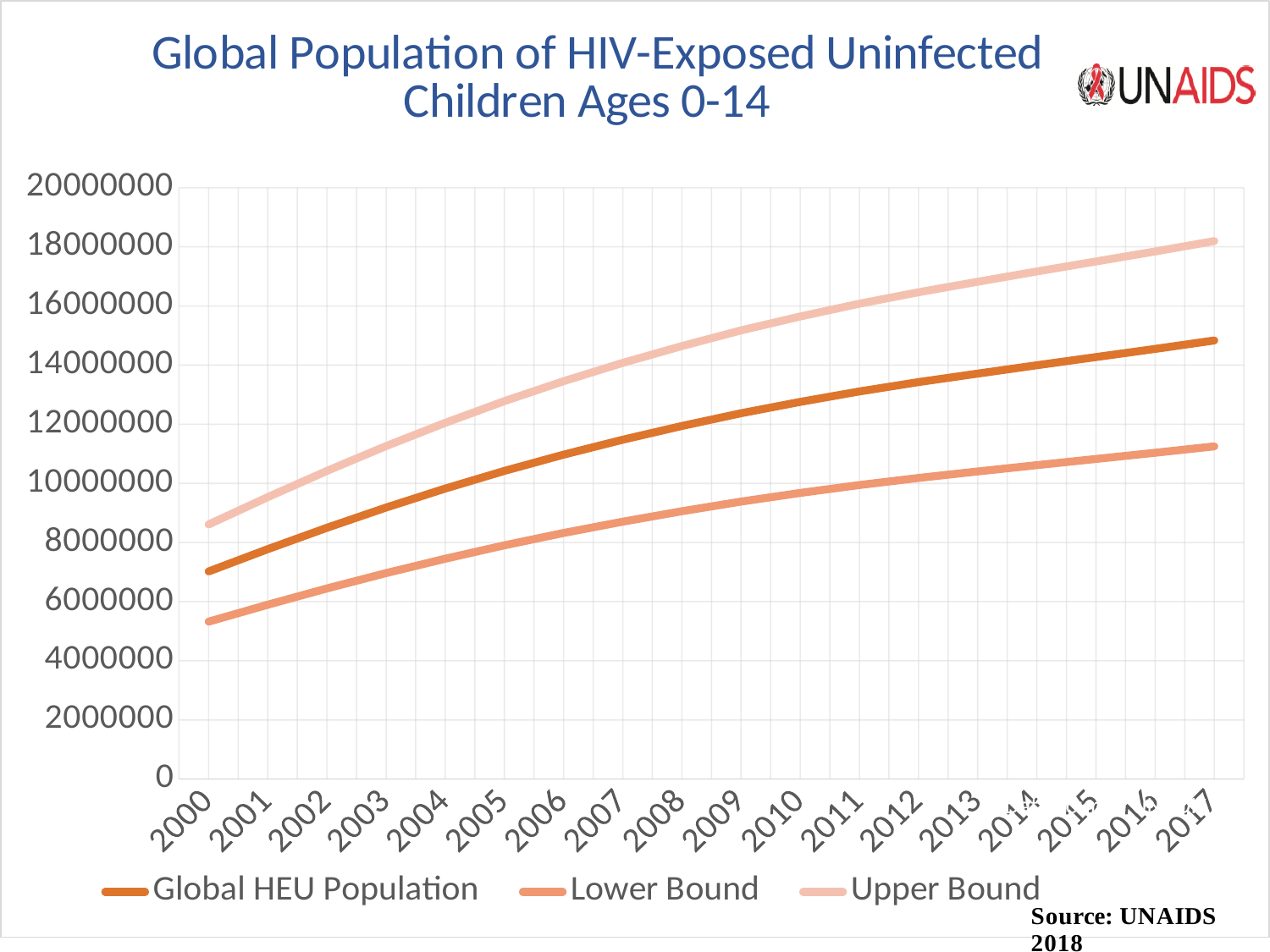

### Chart: Global Population of HIV-Exposed Uninfected Children Ages 0-14

| Category | Global HEU Population | Lower Bound | Upper Bound |
|---|---|---|---|
| 2000 | 7020660.0 | 5324591.599196961 | 8609832.989354083 |
| 2001 | 7774320.0 | 5896294.045164051 | 9534272.453250049 |
| 2002 | 8498715.0 | 6445783.196669203 | 10422793.144075971 |
| 2003 | 9183153.0 | 6964868.696053544 | 11262151.315983493 |
| 2004 | 9824907.0 | 7451636.64683553 | 12049252.19998477 |
| 2005 | 10422181.0 | 7904598.493026591 | 12781688.811986787 |
| 2006 | 10971867.0 | 8321499.860525192 | 13455815.848012464 |
| 2007 | 11477005.0 | 8704718.48530261 | 14075478.086468795 |
| 2008 | 11941069.0 | 9056842.8073976 | 14644861.036563333 |
| 2009 | 12373247.0 | 9384804.752147121 | 15175173.53787248 |
| 2010 | 12756159.0 | 9675361.748614615 | 15645002.482937546 |
| 2011 | 13109294.0 | 9943322.933274938 | 16078294.128524352 |
| 2012 | 13425115.0 | 10183030.47250828 | 16465899.793309592 |
| 2013 | 13713689.0 | 10402063.306939453 | 16820074.580946963 |
| 2014 | 13996540.0 | 10616729.425281547 | 17167188.413955547 |
| 2015 | 14272345.0 | 10826174.636033239 | 17505860.083269052 |
| 2016 | 14548240.0 | 11035553.803956442 | 17844424.959589433 |
| 2017 | 14834367.0 | 11252588.054332864 | 18195368.041618116 |
Data Source: UNADIS 2018